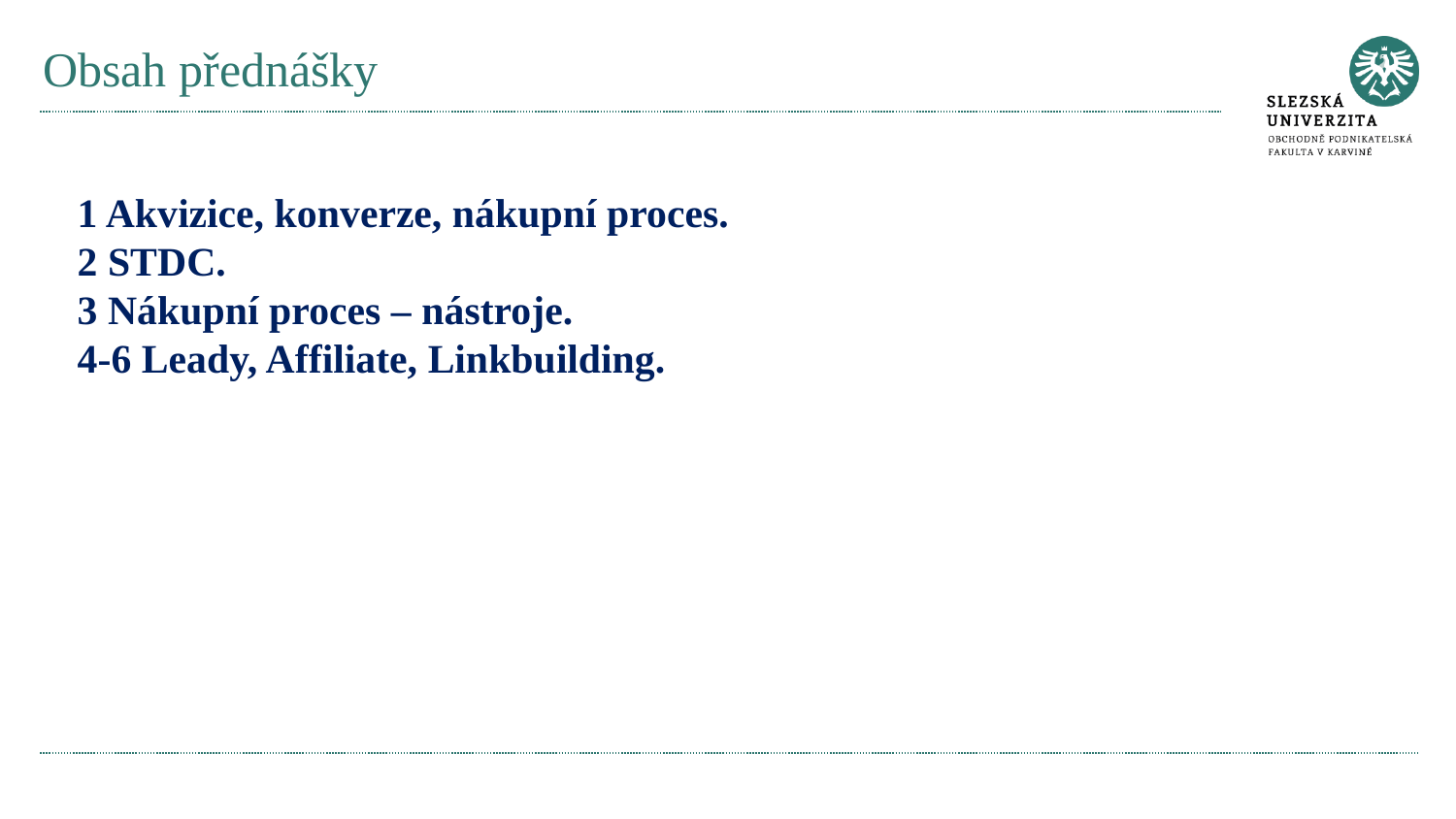

# Obsah přednášky
1 Akvizice, konverze, nákupní proces.
2 STDC.
3 Nákupní proces – nástroje.
4-6 Leady, Affiliate, Linkbuilding.